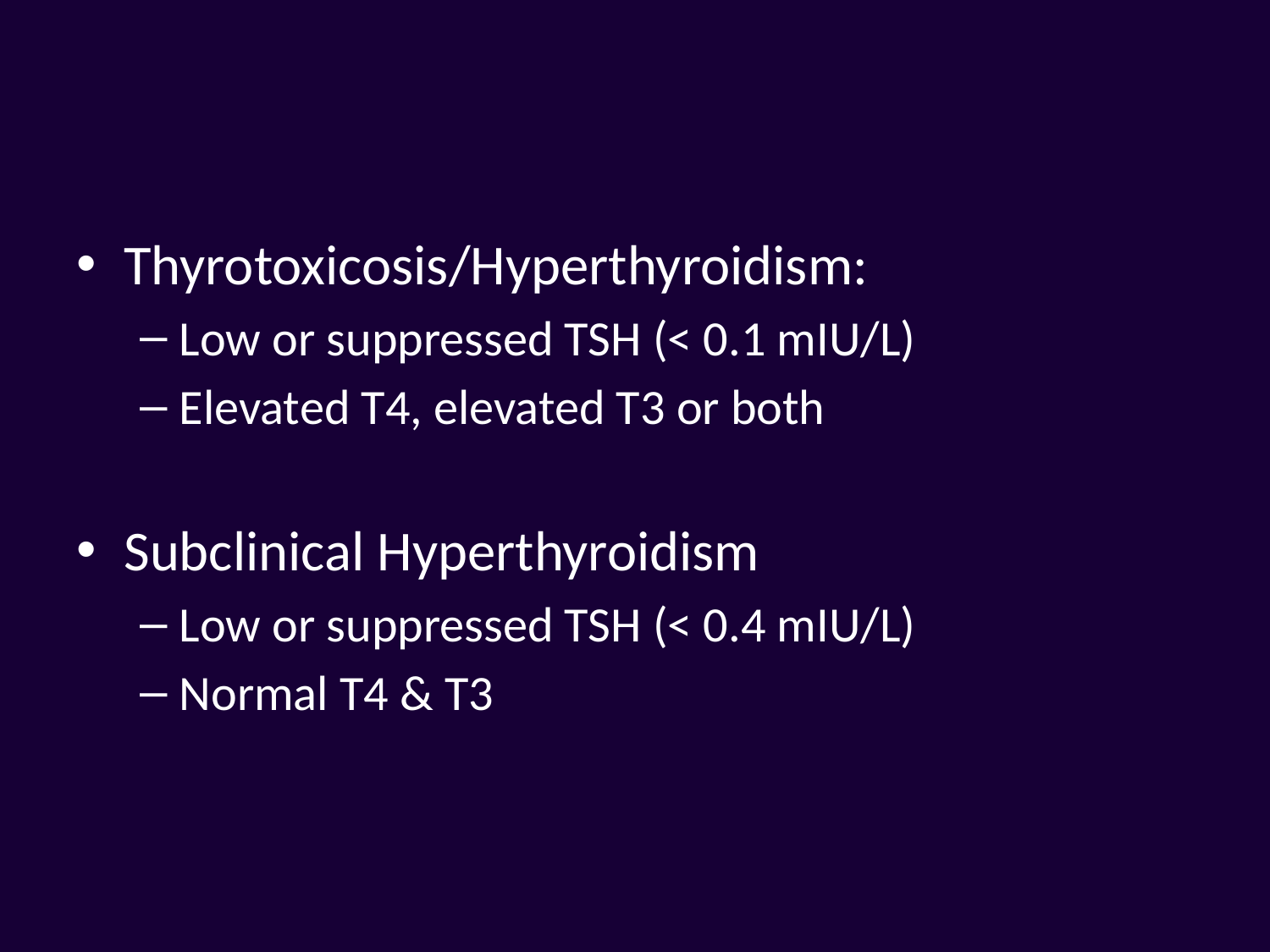

#
Thyrotoxicosis/Hyperthyroidism:
Low or suppressed TSH (< 0.1 mIU/L)
Elevated T4, elevated T3 or both

Subclinical Hyperthyroidism
Low or suppressed TSH (< 0.4 mIU/L)
Normal T4 & T3